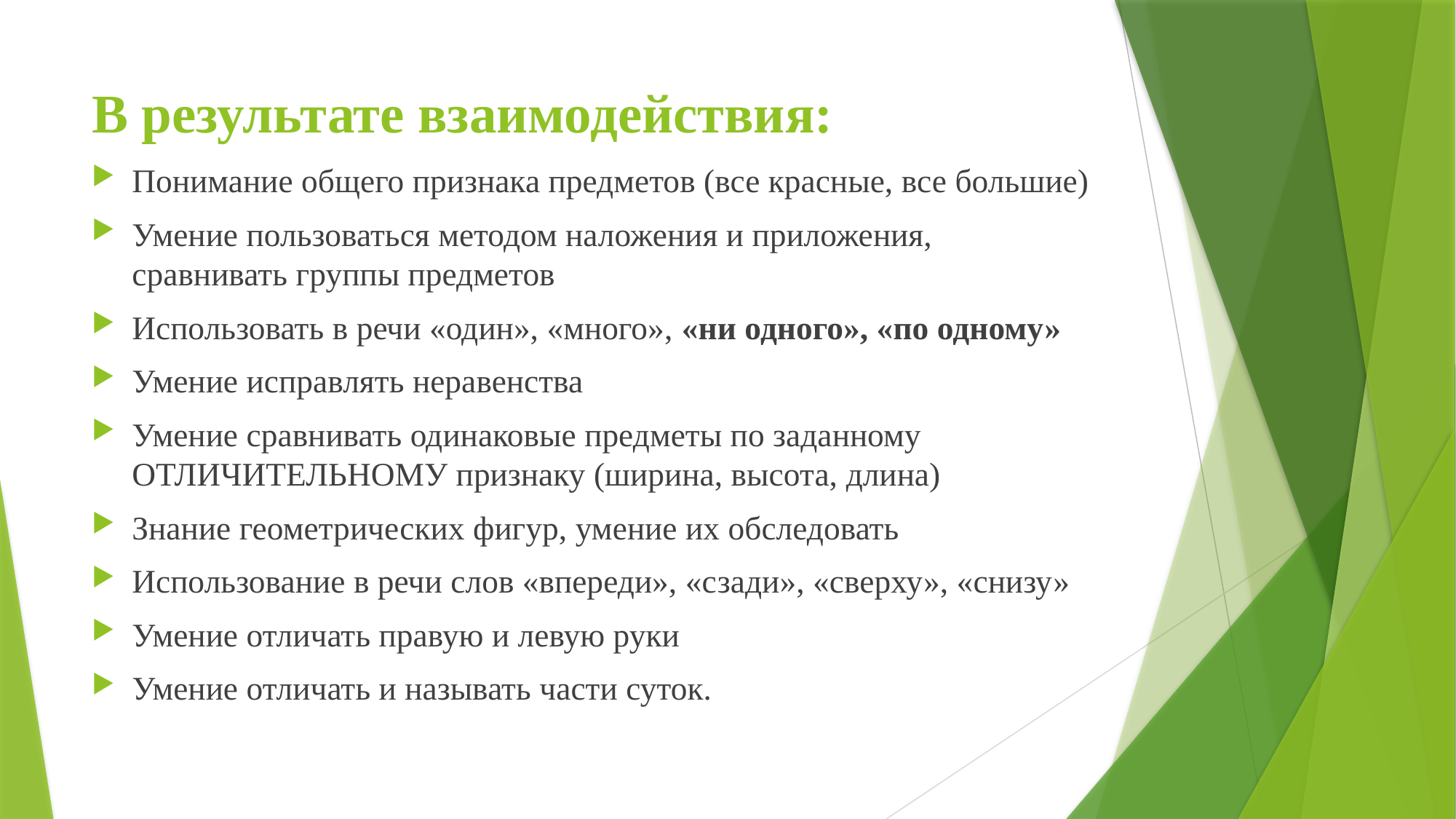

# В результате взаимодействия:
Понимание общего признака предметов (все красные, все большие)
Умение пользоваться методом наложения и приложения, сравнивать группы предметов
Использовать в речи «один», «много», «ни одного», «по одному»
Умение исправлять неравенства
Умение сравнивать одинаковые предметы по заданному ОТЛИЧИТЕЛЬНОМУ признаку (ширина, высота, длина)
Знание геометрических фигур, умение их обследовать
Использование в речи слов «впереди», «сзади», «сверху», «снизу»
Умение отличать правую и левую руки
Умение отличать и называть части суток.